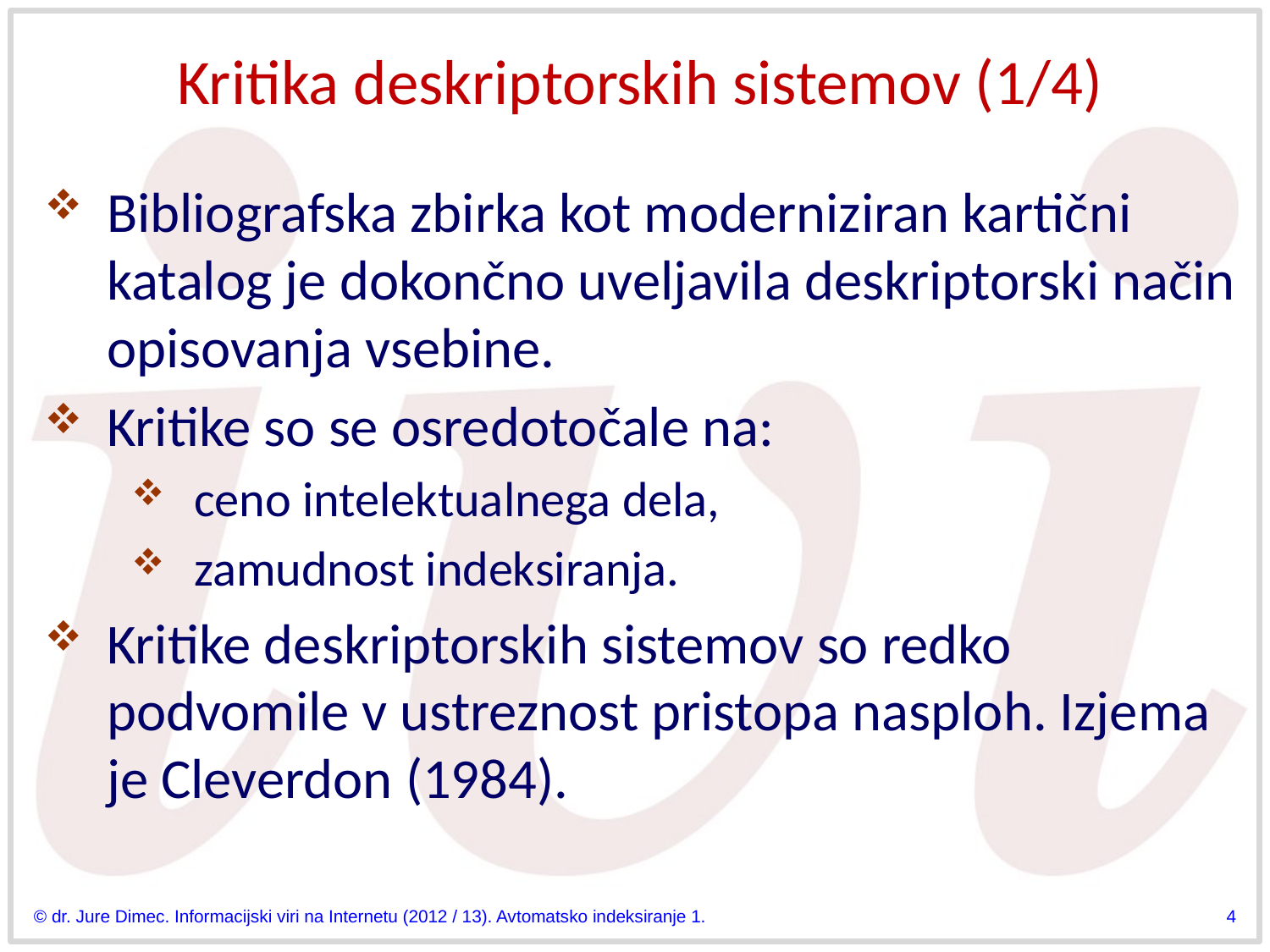

# Kritika deskriptorskih sistemov (1/4)
Bibliografska zbirka kot moderniziran kartični katalog je dokončno uveljavila deskriptorski način opisovanja vsebine.
Kritike so se osredotočale na:
ceno intelektualnega dela,
zamudnost indeksiranja.
Kritike deskriptorskih sistemov so redko podvomile v ustreznost pristopa nasploh. Izjema je Cleverdon (1984).
© dr. Jure Dimec. Informacijski viri na Internetu (2012 / 13). Avtomatsko indeksiranje 1.
4